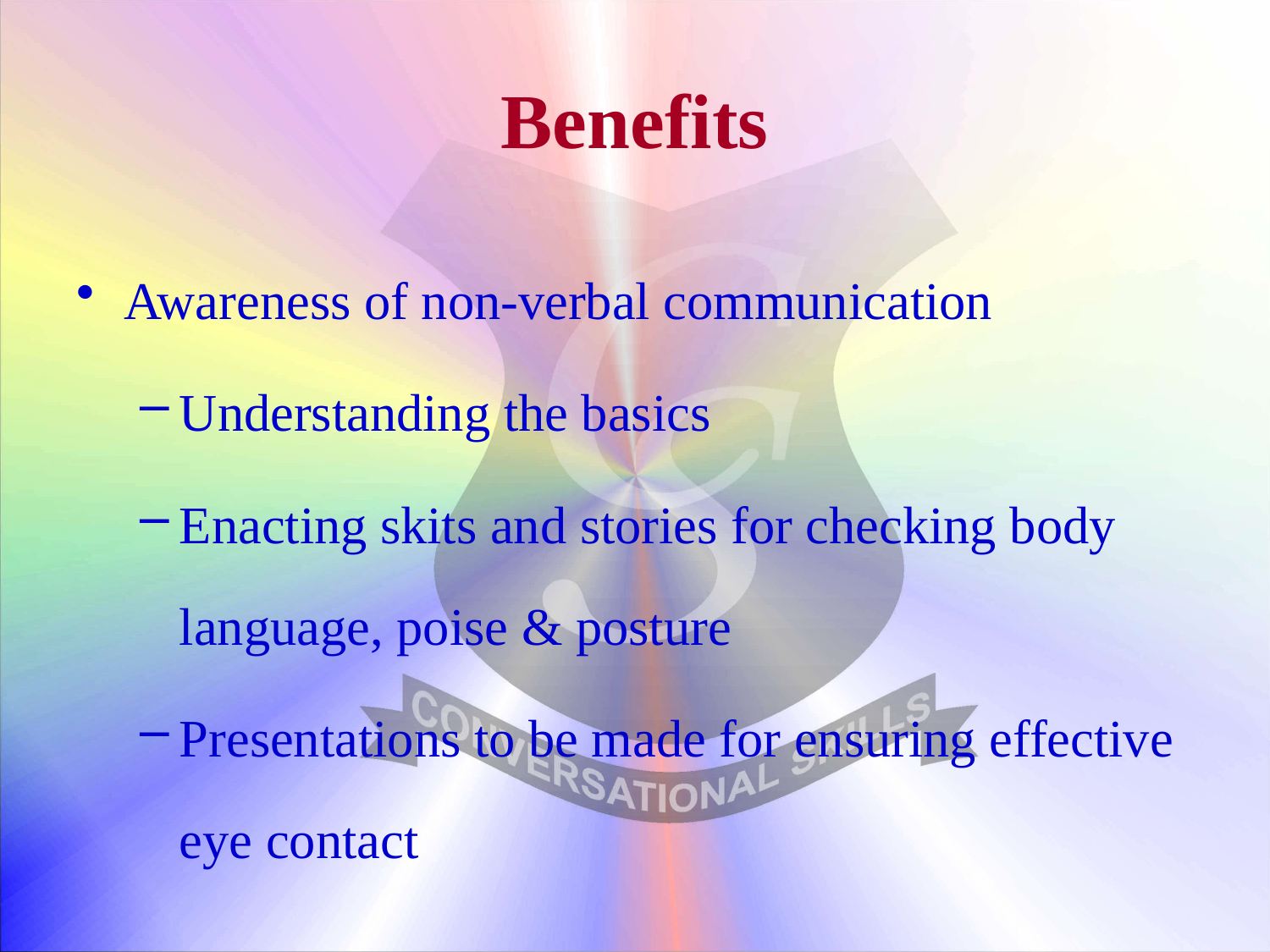

# Benefits
Awareness of non-verbal communication
Understanding the basics
Enacting skits and stories for checking body language, poise & posture
Presentations to be made for ensuring effective eye contact